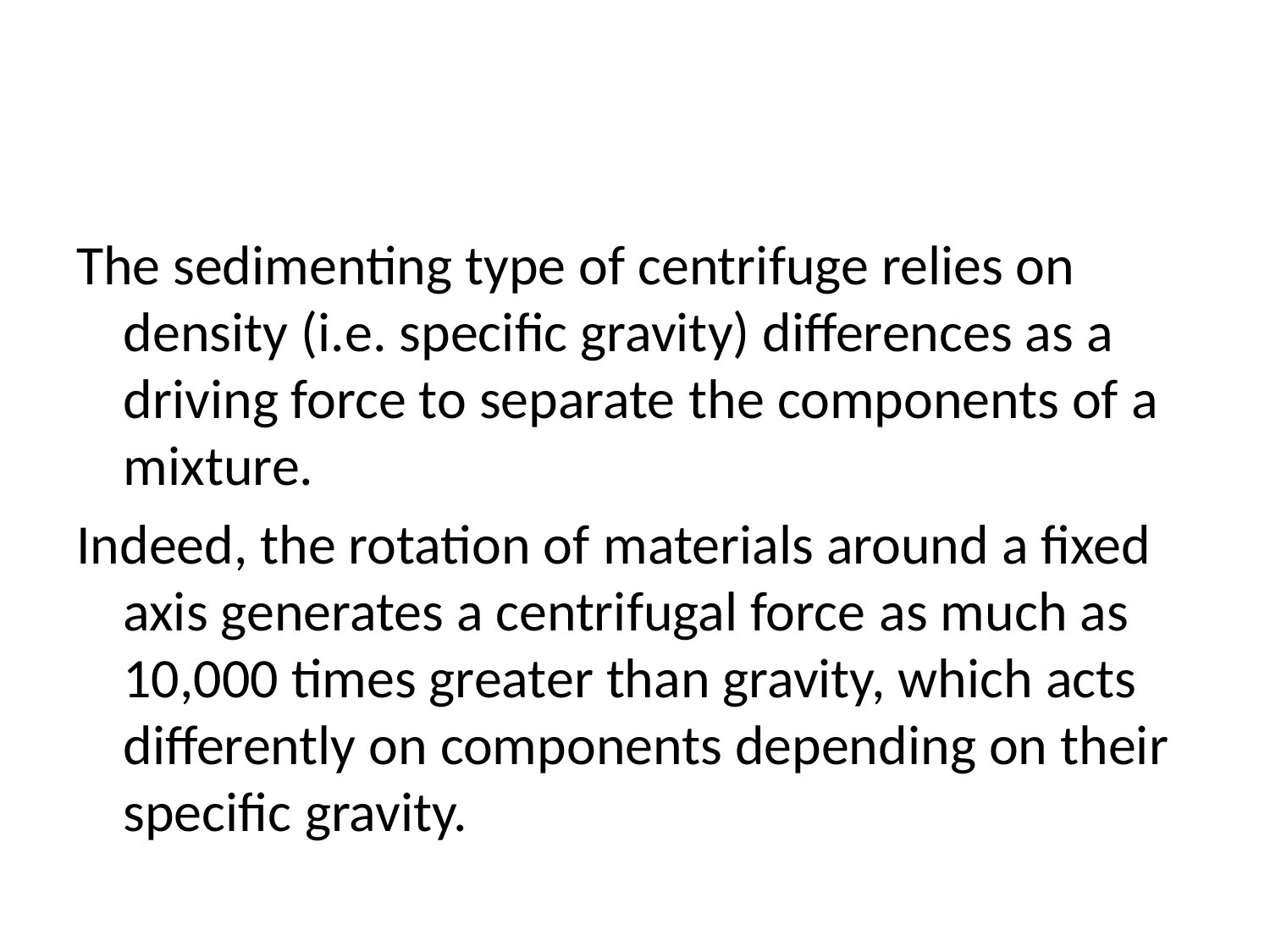

#
The sedimenting type of centrifuge relies on density (i.e. specific gravity) differences as a driving force to separate the components of a mixture.
Indeed, the rotation of materials around a fixed axis generates a centrifugal force as much as 10,000 times greater than gravity, which acts differently on components depending on their specific gravity.